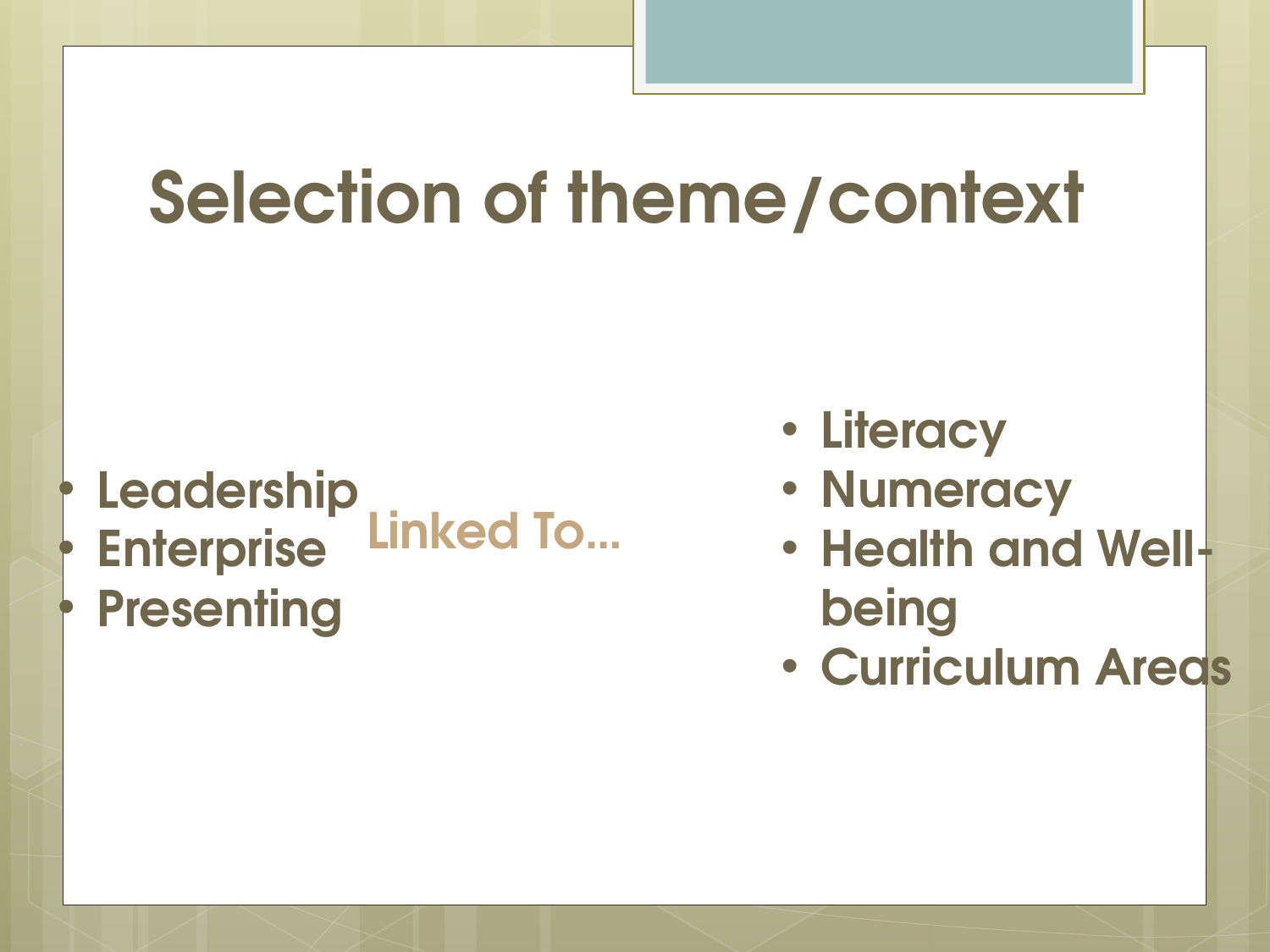

Selection of theme/context

Literacy
Numeracy
Health and Well-being
Curriculum Areas
Leadership
Enterprise
Presenting

Linked To…